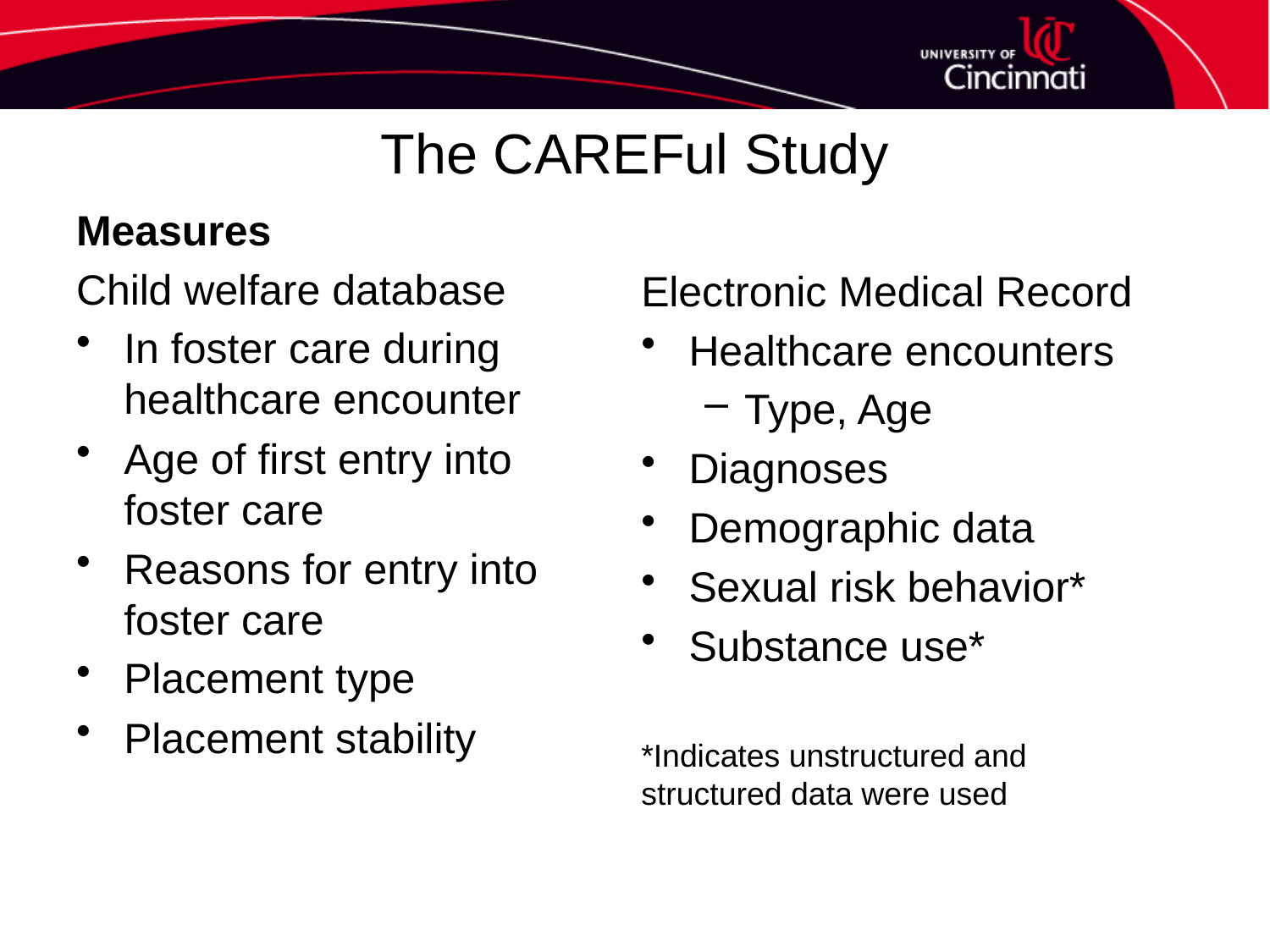

# The CAREFul Study
Measures
Child welfare database
In foster care during healthcare encounter
Age of first entry into foster care
Reasons for entry into foster care
Placement type
Placement stability
Electronic Medical Record
Healthcare encounters
Type, Age
Diagnoses
Demographic data
Sexual risk behavior*
Substance use*

*Indicates unstructured and structured data were used